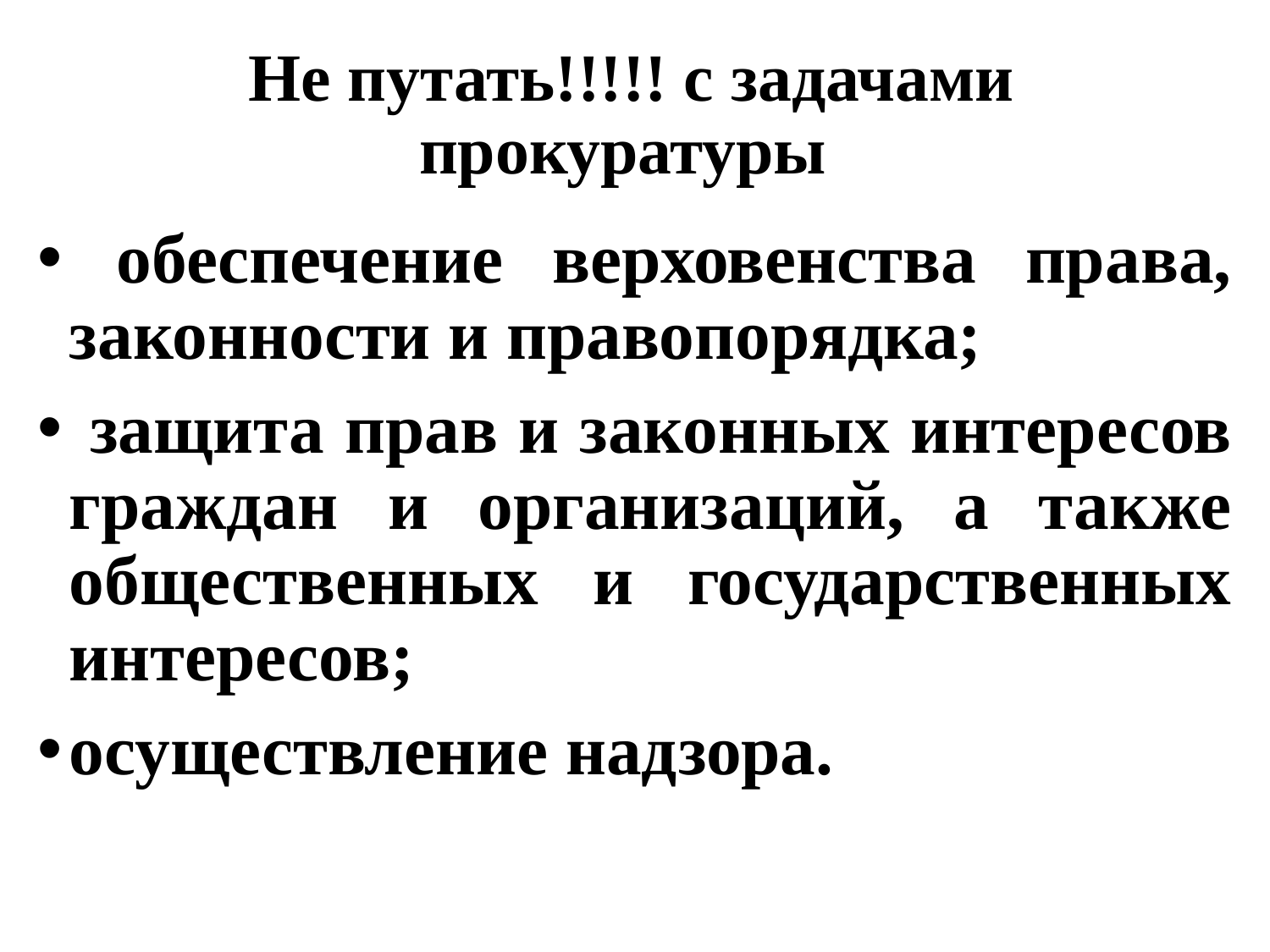

# Не путать!!!!! с задачами прокуратуры
 обеспечение верховенства права, законности и правопорядка;
 защита прав и законных интересов граждан и организаций, а также общественных и государственных интересов;
осуществление надзора.